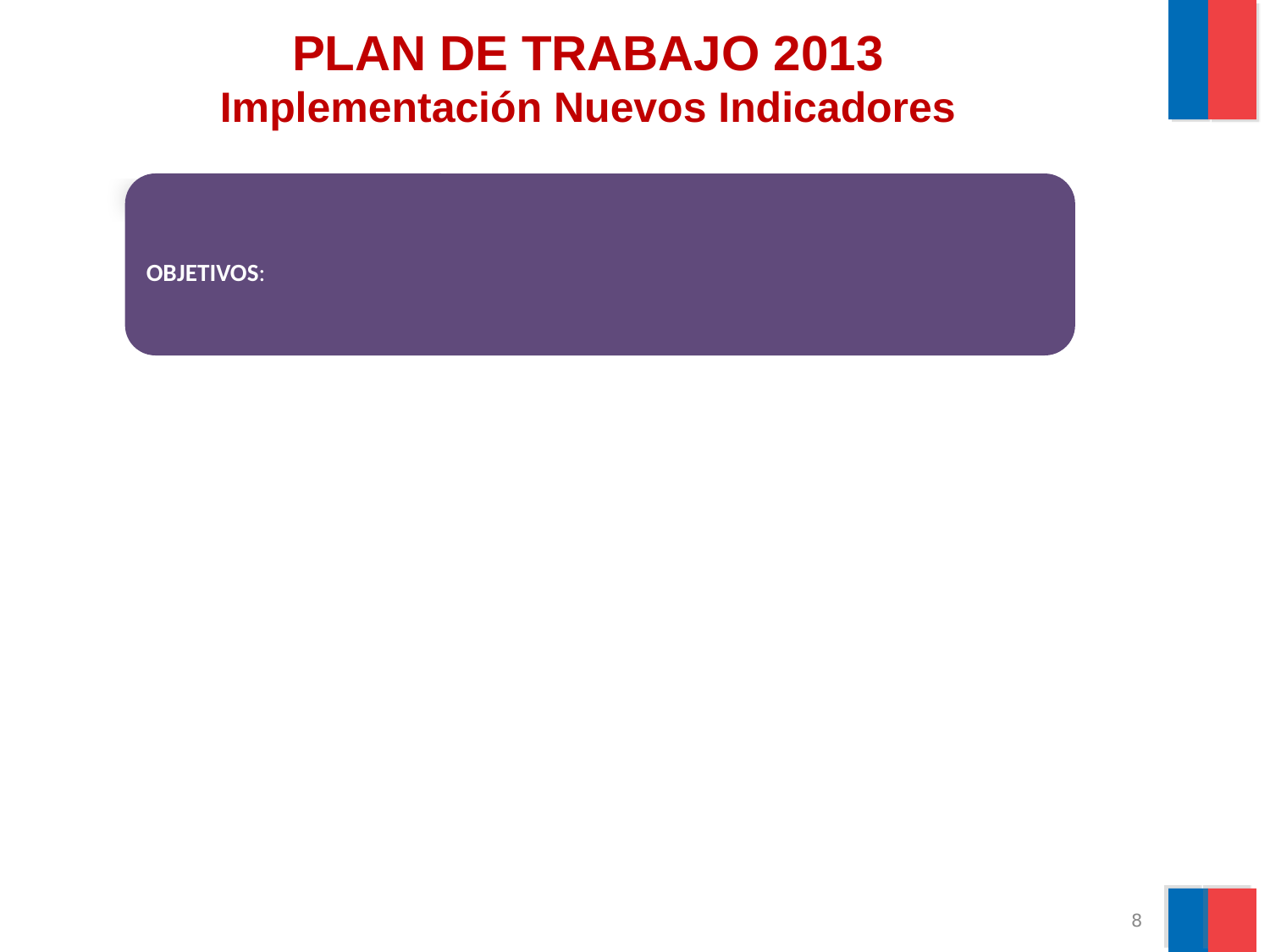

# PLAN DE TRABAJO 2013 Implementación Nuevos Indicadores
OBJETIVOS:
8